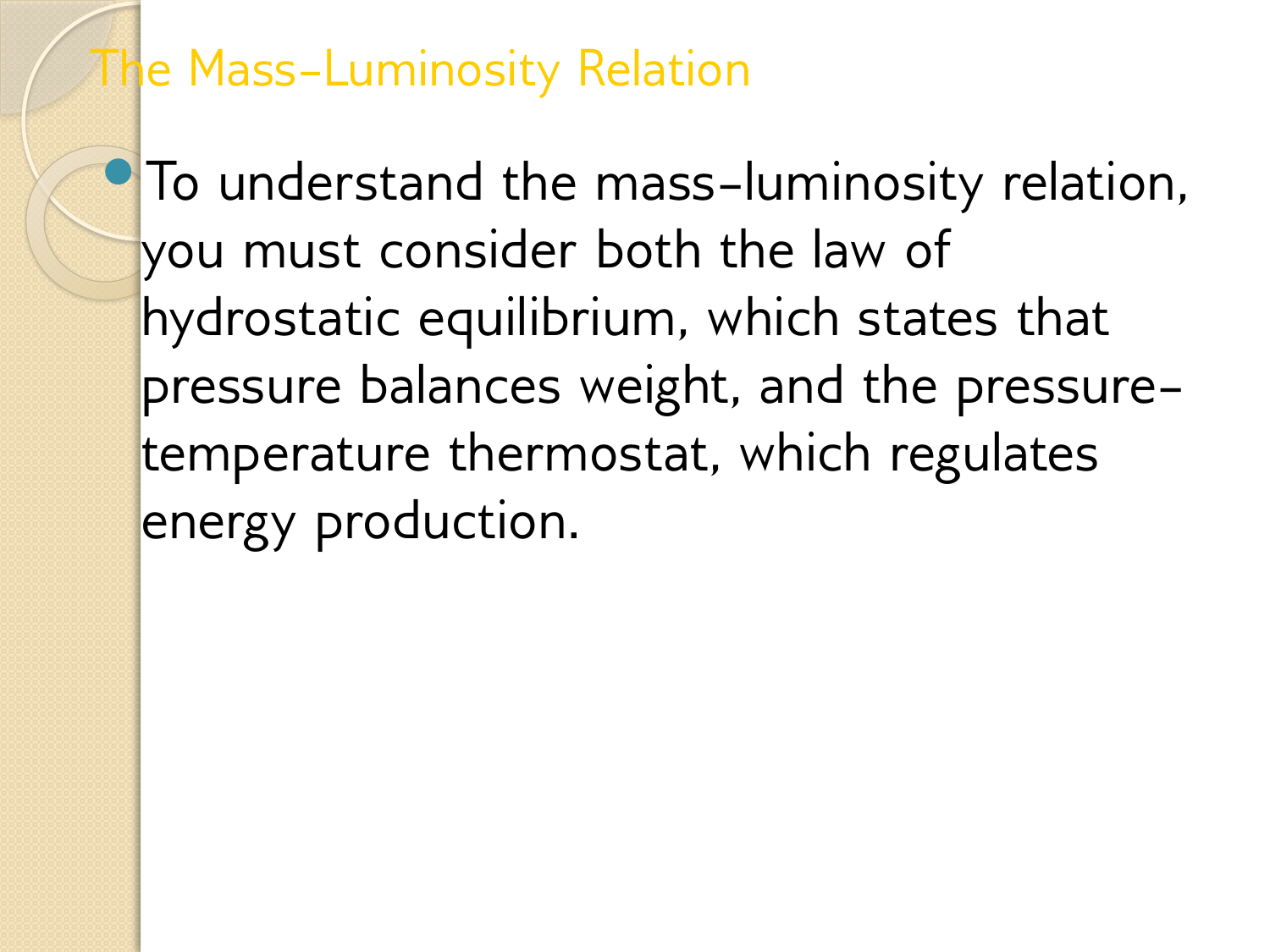

The Mass–Luminosity Relation
To understand the mass–luminosity relation, you must consider both the law of hydrostatic equilibrium, which states that pressure balances weight, and the pressure–temperature thermostat, which regulates energy production.